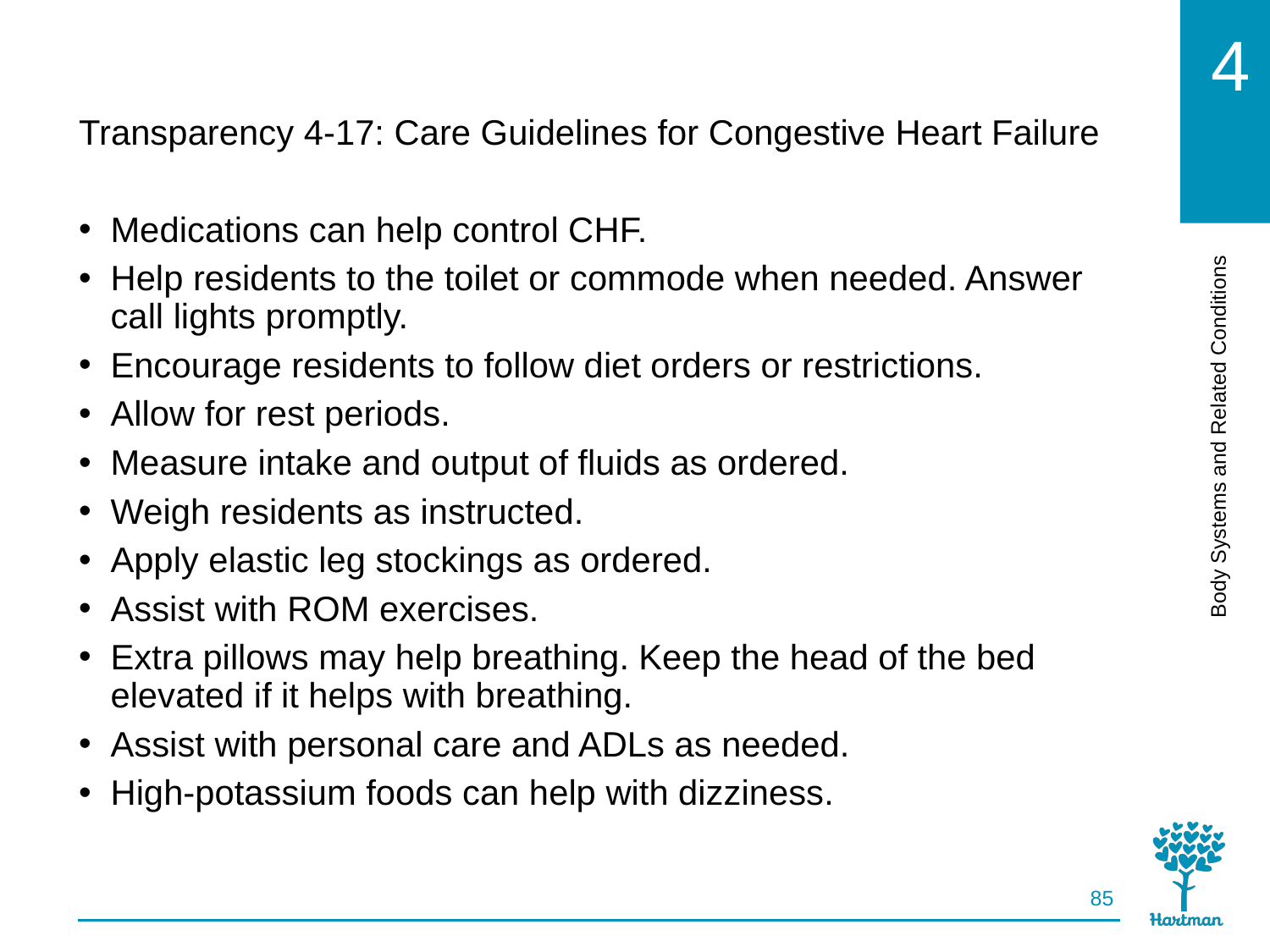

# LO4, content 14
Transparency 4-17: Care Guidelines for Congestive Heart Failure

Medications can help control CHF.
Help residents to the toilet or commode when needed. Answer call lights promptly.
Encourage residents to follow diet orders or restrictions.
Allow for rest periods.
Measure intake and output of fluids as ordered.
Weigh residents as instructed.
Apply elastic leg stockings as ordered.
Assist with ROM exercises.
Extra pillows may help breathing. Keep the head of the bed elevated if it helps with breathing.
Assist with personal care and ADLs as needed.
High-potassium foods can help with dizziness.

85